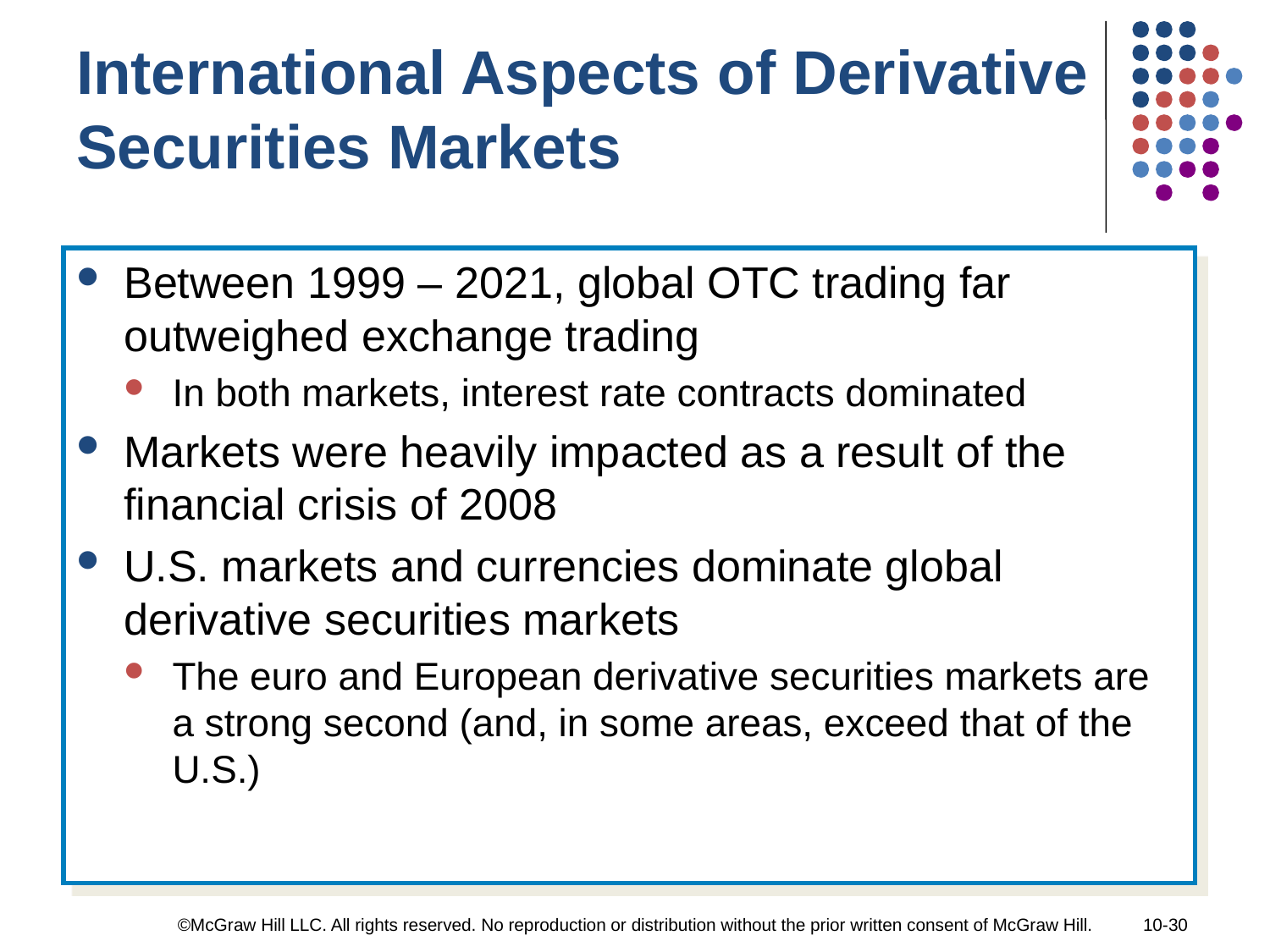

International Aspects of Derivative Securities Markets
Between 1999 – 2021, global OTC trading far outweighed exchange trading
In both markets, interest rate contracts dominated
Markets were heavily impacted as a result of the financial crisis of 2008
U.S. markets and currencies dominate global derivative securities markets
The euro and European derivative securities markets are a strong second (and, in some areas, exceed that of the U.S.)

©McGraw Hill LLC. All rights reserved. No reproduction or distribution without the prior written consent of McGraw Hill.
10-30